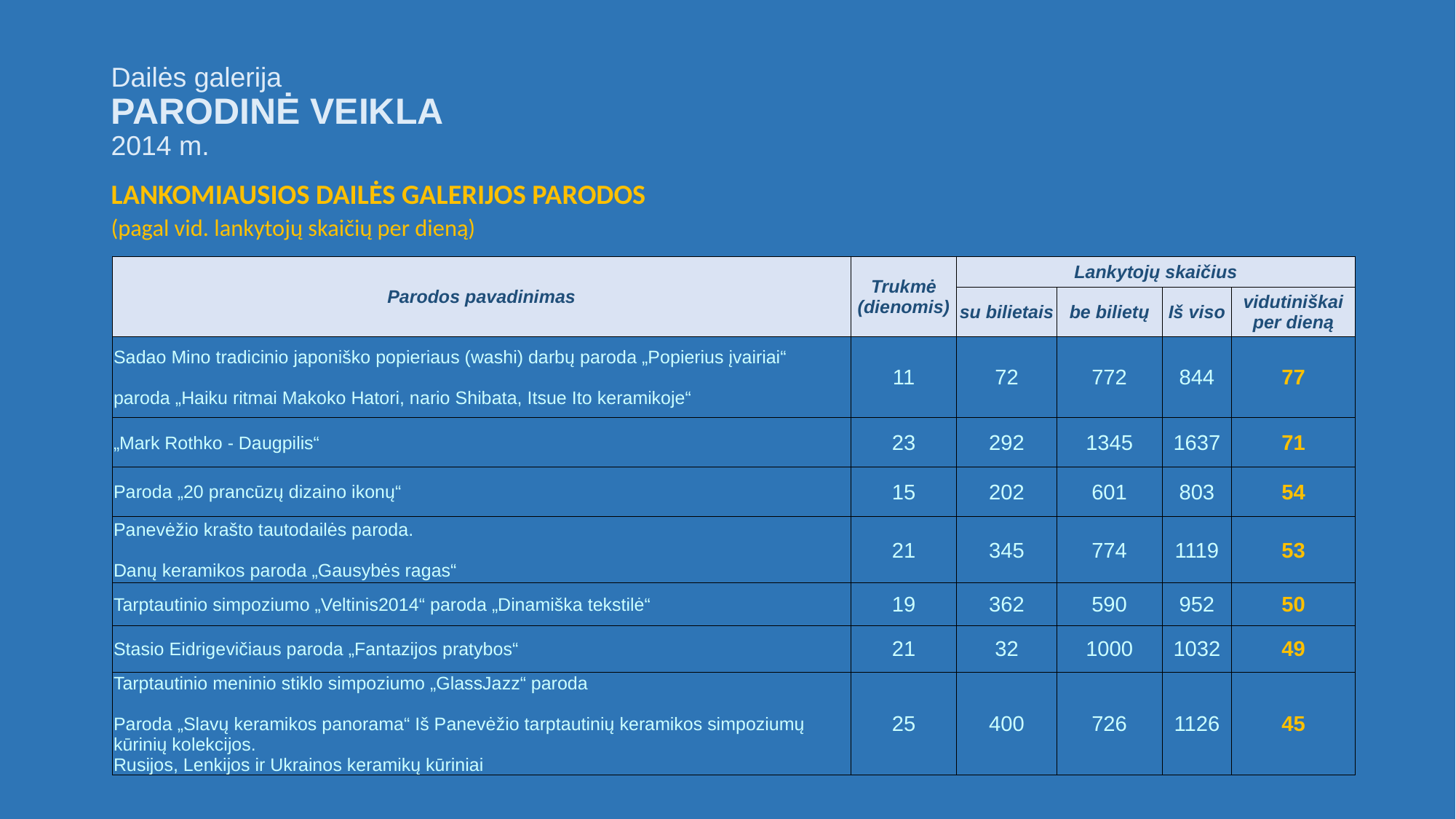

# Dailės galerija PARODINĖ VEIKLA 2014 m.
LANKOMIAUSIOS DAILĖS GALERIJOS PARODOS
(pagal vid. lankytojų skaičių per dieną)

| Parodos pavadinimas | Trukmė (dienomis) | Lankytojų skaičius |  |  |  |
| --- | --- | --- | --- | --- | --- |
|  |  | su bilietais | be bilietų | Iš viso | vidutiniškai per dieną |
| Sadao Mino tradicinio japoniško popieriaus (washi) darbų paroda „Popierius įvairiai“ paroda „Haiku ritmai Makoko Hatori, nario Shibata, Itsue Ito keramikoje“ | 11 | 72 | 772 | 844 | 77 |
| „Mark Rothko - Daugpilis“ | 23 | 292 | 1345 | 1637 | 71 |
| Paroda „20 prancūzų dizaino ikonų“ | 15 | 202 | 601 | 803 | 54 |
| Panevėžio krašto tautodailės paroda. Danų keramikos paroda „Gausybės ragas“ | 21 | 345 | 774 | 1119 | 53 |
| Tarptautinio simpoziumo „Veltinis2014“ paroda „Dinamiška tekstilė“ | 19 | 362 | 590 | 952 | 50 |
| Stasio Eidrigevičiaus paroda „Fantazijos pratybos“ | 21 | 32 | 1000 | 1032 | 49 |
| Tarptautinio meninio stiklo simpoziumo „GlassJazz“ paroda Paroda „Slavų keramikos panorama“ Iš Panevėžio tarptautinių keramikos simpoziumų kūrinių kolekcijos. Rusijos, Lenkijos ir Ukrainos keramikų kūriniai | 25 | 400 | 726 | 1126 | 45 |